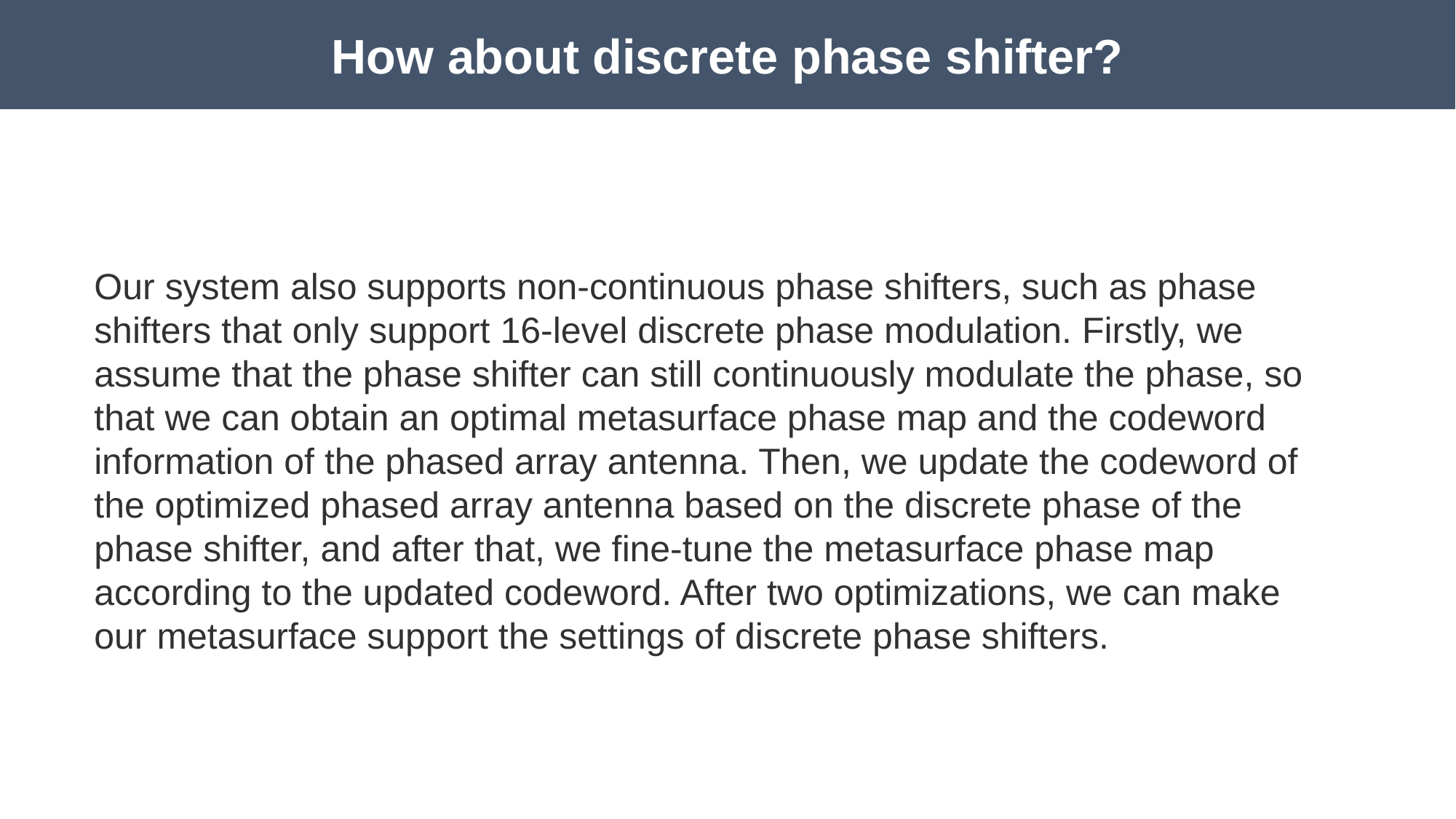

How about discrete phase shifter?
Our system also supports non-continuous phase shifters, such as phase shifters that only support 16-level discrete phase modulation. Firstly, we assume that the phase shifter can still continuously modulate the phase, so that we can obtain an optimal metasurface phase map and the codeword information of the phased array antenna. Then, we update the codeword of the optimized phased array antenna based on the discrete phase of the phase shifter, and after that, we fine-tune the metasurface phase map according to the updated codeword. After two optimizations, we can make our metasurface support the settings of discrete phase shifters.